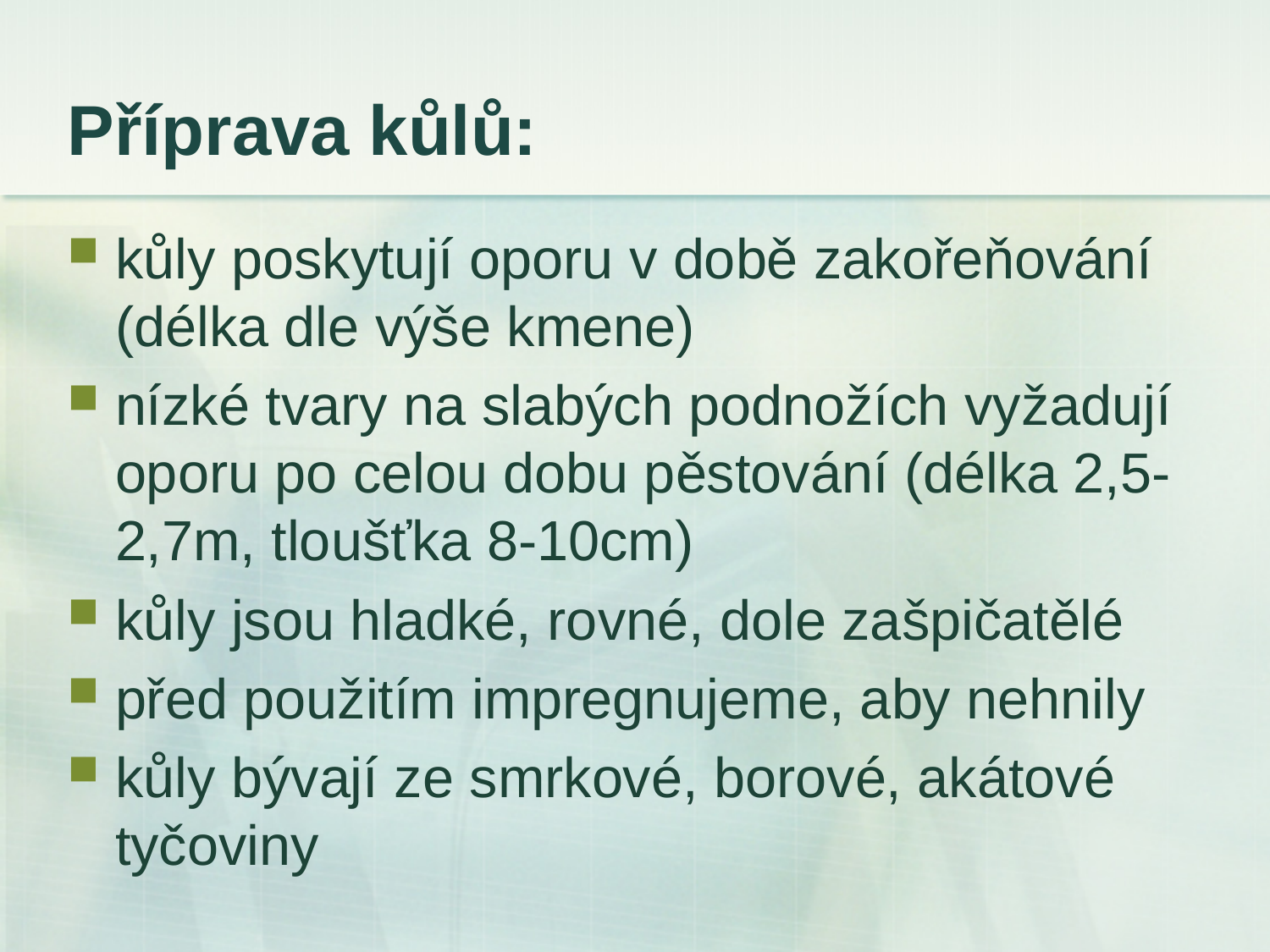

# Příprava kůlů:
kůly poskytují oporu v době zakořeňování (délka dle výše kmene)
nízké tvary na slabých podnožích vyžadují oporu po celou dobu pěstování (délka 2,5-2,7m, tloušťka 8-10cm)
kůly jsou hladké, rovné, dole zašpičatělé
před použitím impregnujeme, aby nehnily
kůly bývají ze smrkové, borové, akátové tyčoviny